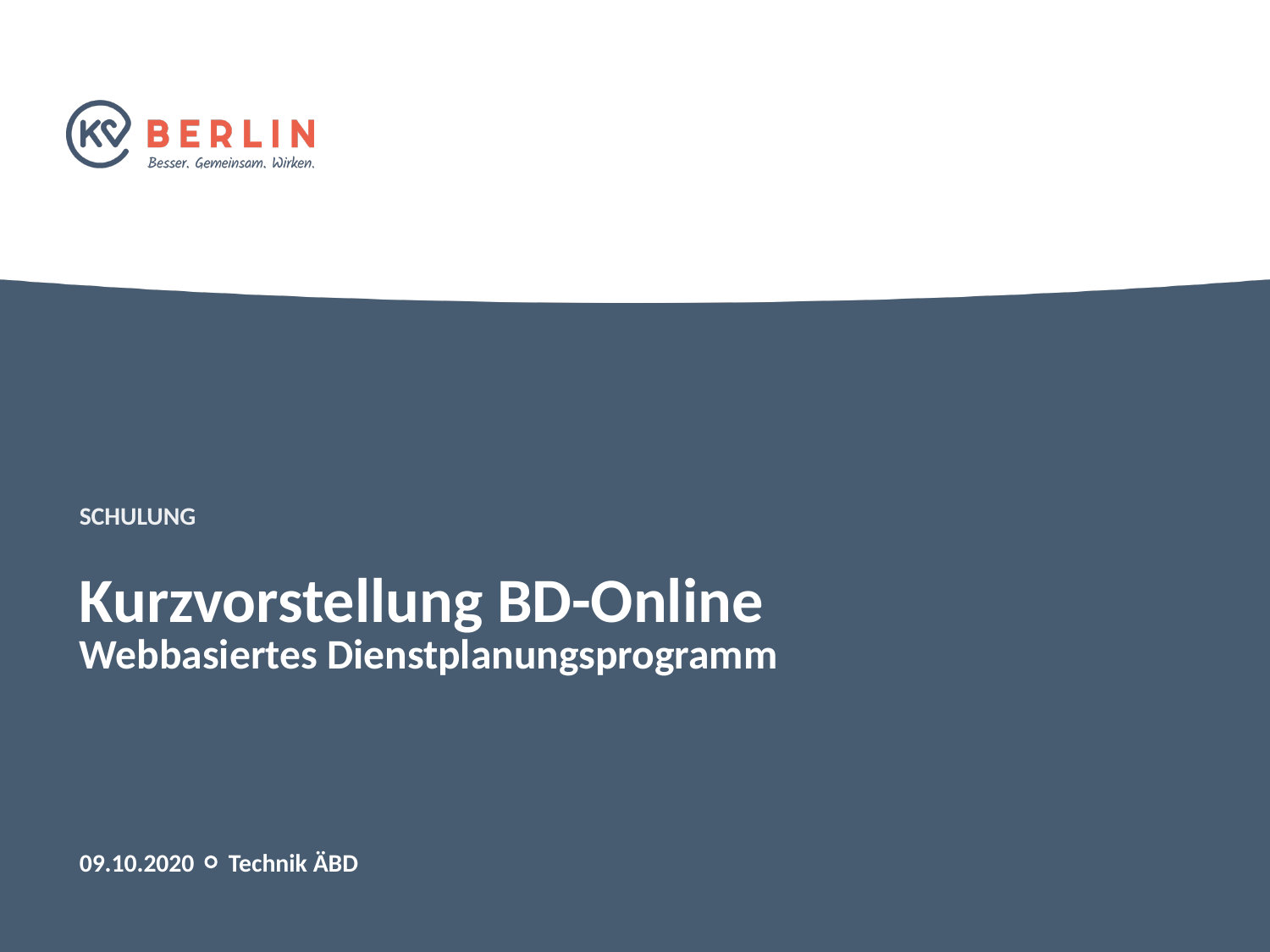

Schulung
Kurzvorstellung BD-Online
Webbasiertes Dienstplanungsprogramm
09.10.2020      Technik ÄBD